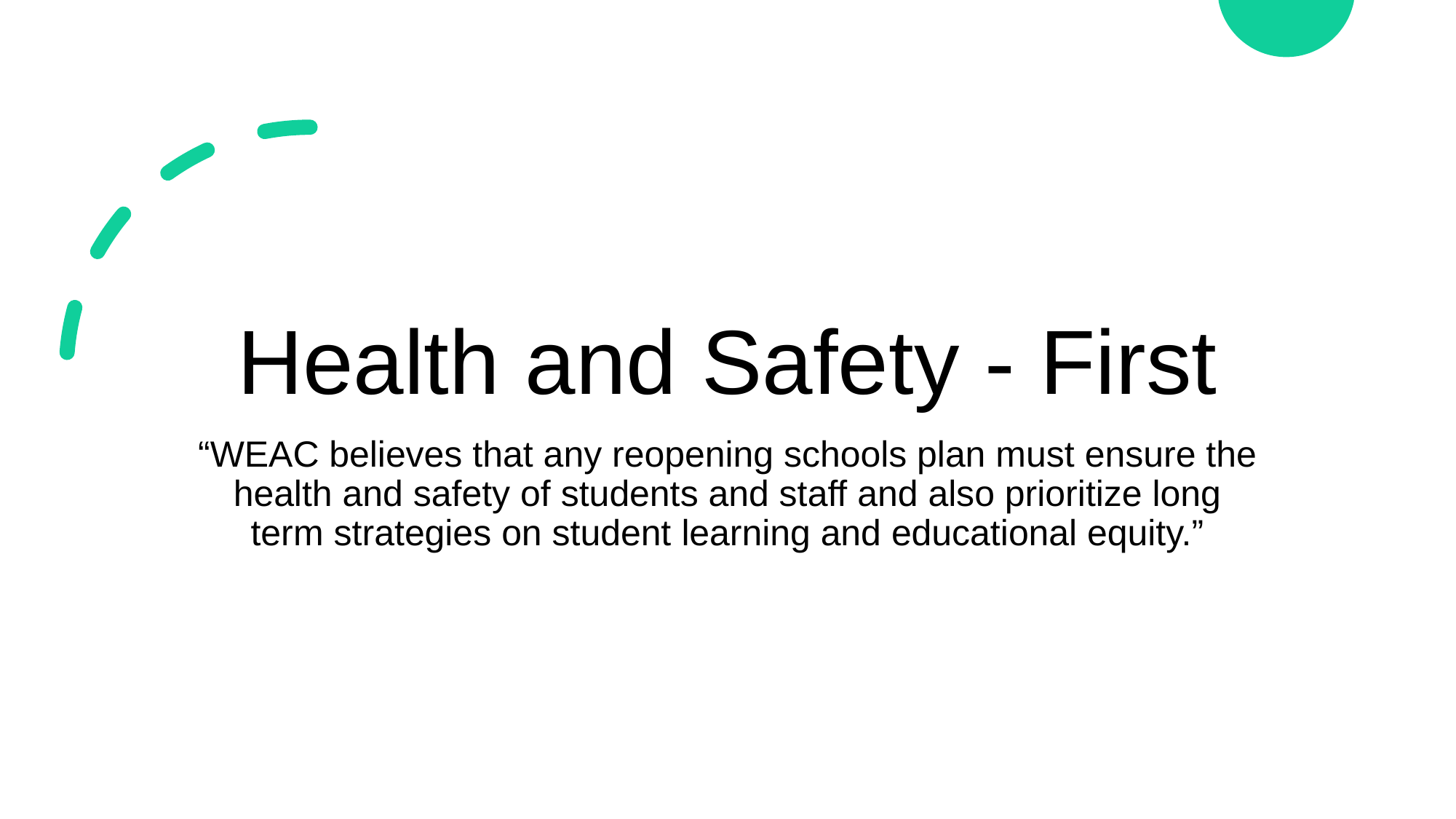

# Health and Safety - First
“WEAC believes that any reopening schools plan must ensure the health and safety of students and staff and also prioritize long term strategies on student learning and educational equity.”